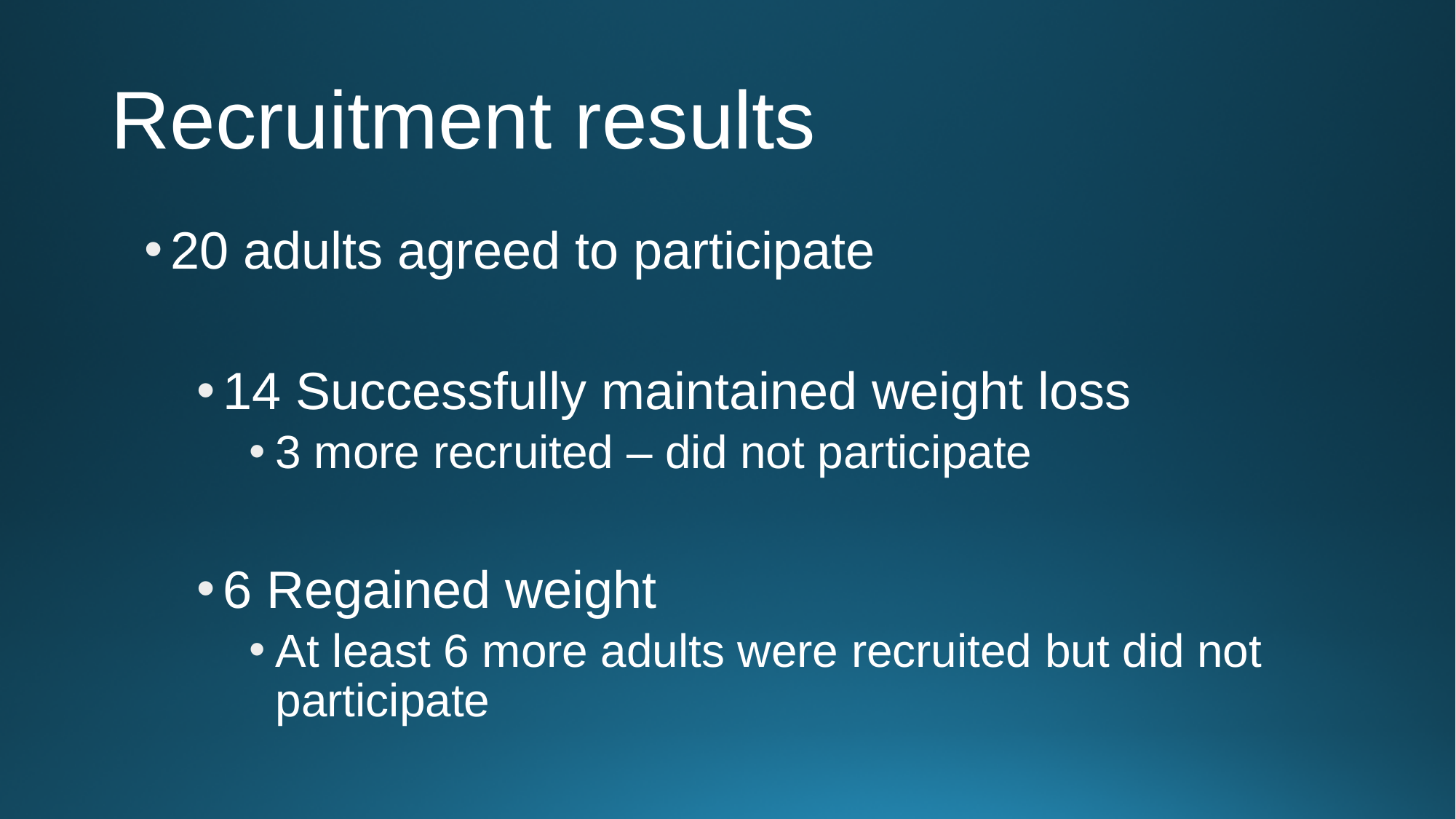

# Recruitment results
20 adults agreed to participate

14 Successfully maintained weight loss
3 more recruited – did not participate

6 Regained weight
At least 6 more adults were recruited but did not participate